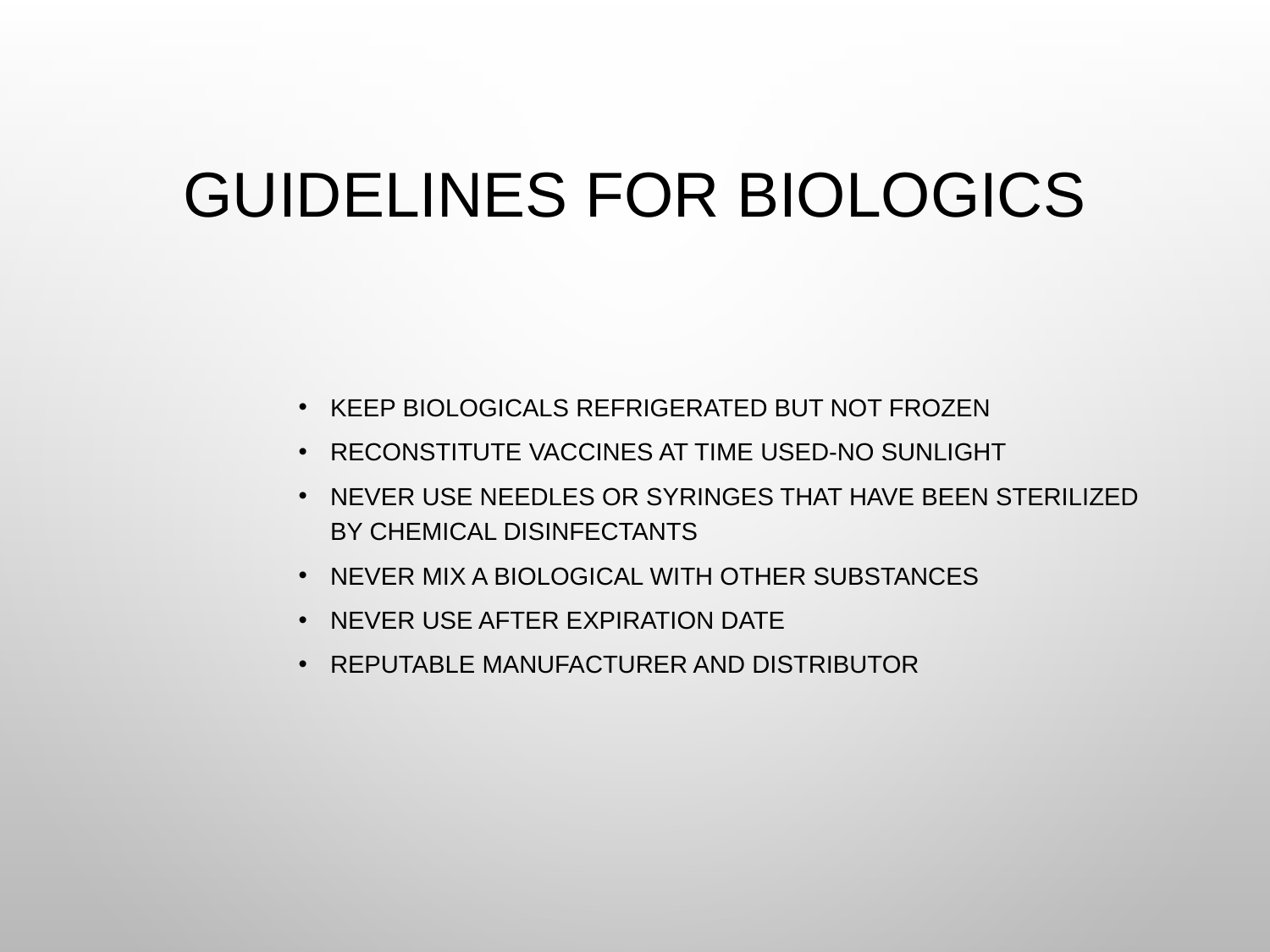

# Guidelines for Biologics

Keep biologicals refrigerated but not frozen
Reconstitute vaccines at time used-no sunlight
Never use needles or syringes that have been sterilized by chemical disinfectants
Never mix a biological with other substances
Never use after expiration date
Reputable manufacturer and distributor